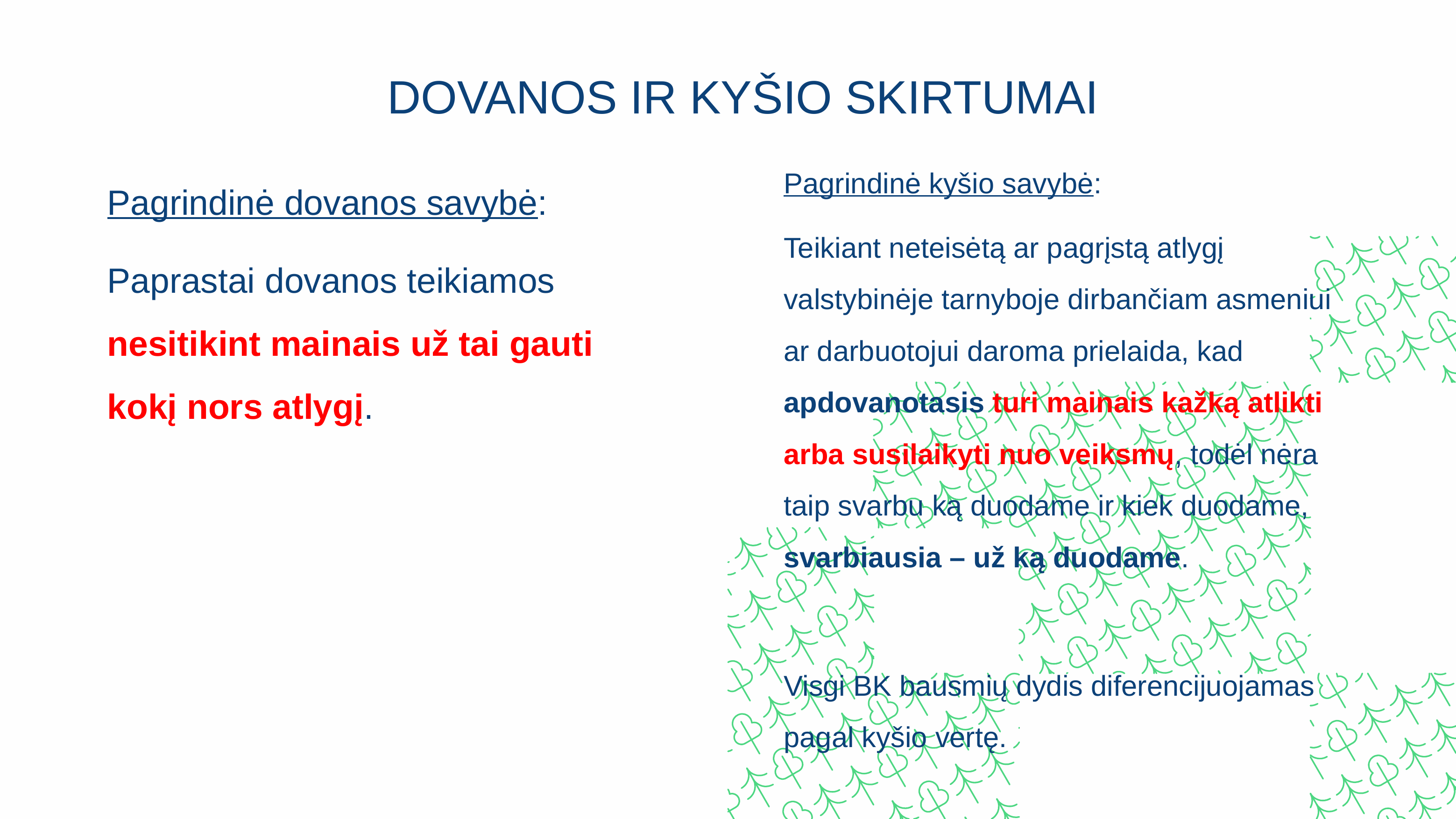

# Dovanos ir kyšio skirtumai
Pagrindinė kyšio savybė:
Teikiant neteisėtą ar pagrįstą atlygį valstybinėje tarnyboje dirbančiam asmeniui ar darbuotojui daroma prielaida, kad apdovanotasis turi mainais kažką atlikti arba susilaikyti nuo veiksmų, todėl nėra taip svarbu ką duodame ir kiek duodame, svarbiausia – už ką duodame.

Visgi BK bausmių dydis diferencijuojamas pagal kyšio vertę.

Pagrindinė dovanos savybė:
Paprastai dovanos teikiamos nesitikint mainais už tai gauti kokį nors atlygį.